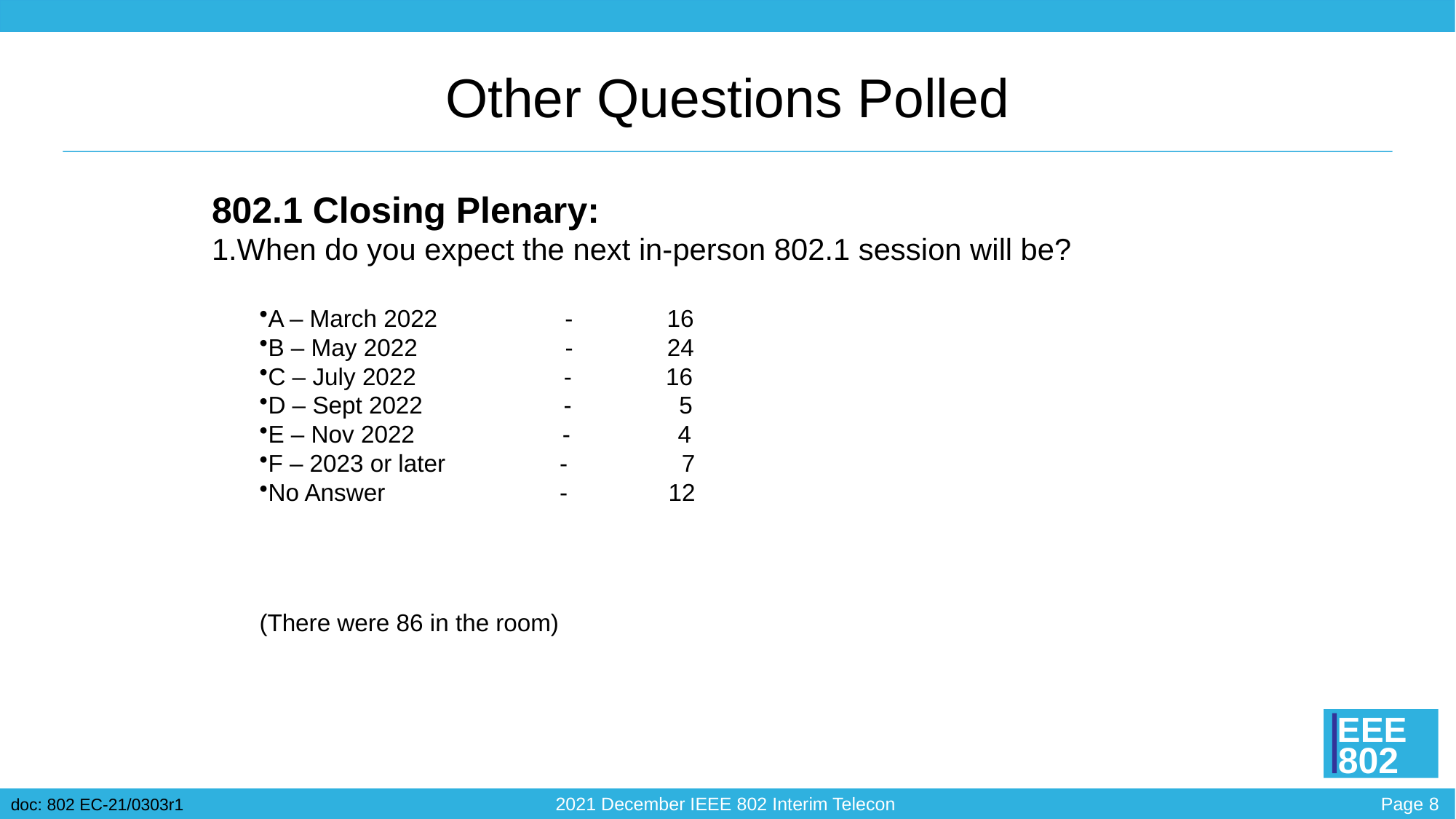

# Other Questions Polled
802.1 Closing Plenary:
1.When do you expect the next in-person 802.1 session will be?

A – March 2022                   -              16
B – May 2022                      -              24
C – July 2022                      -              16
D – Sept 2022                     -                5
E – Nov 2022                      -                4
F – 2023 or later                 -                 7
No Answer                          -               12

(There were 86 in the room)